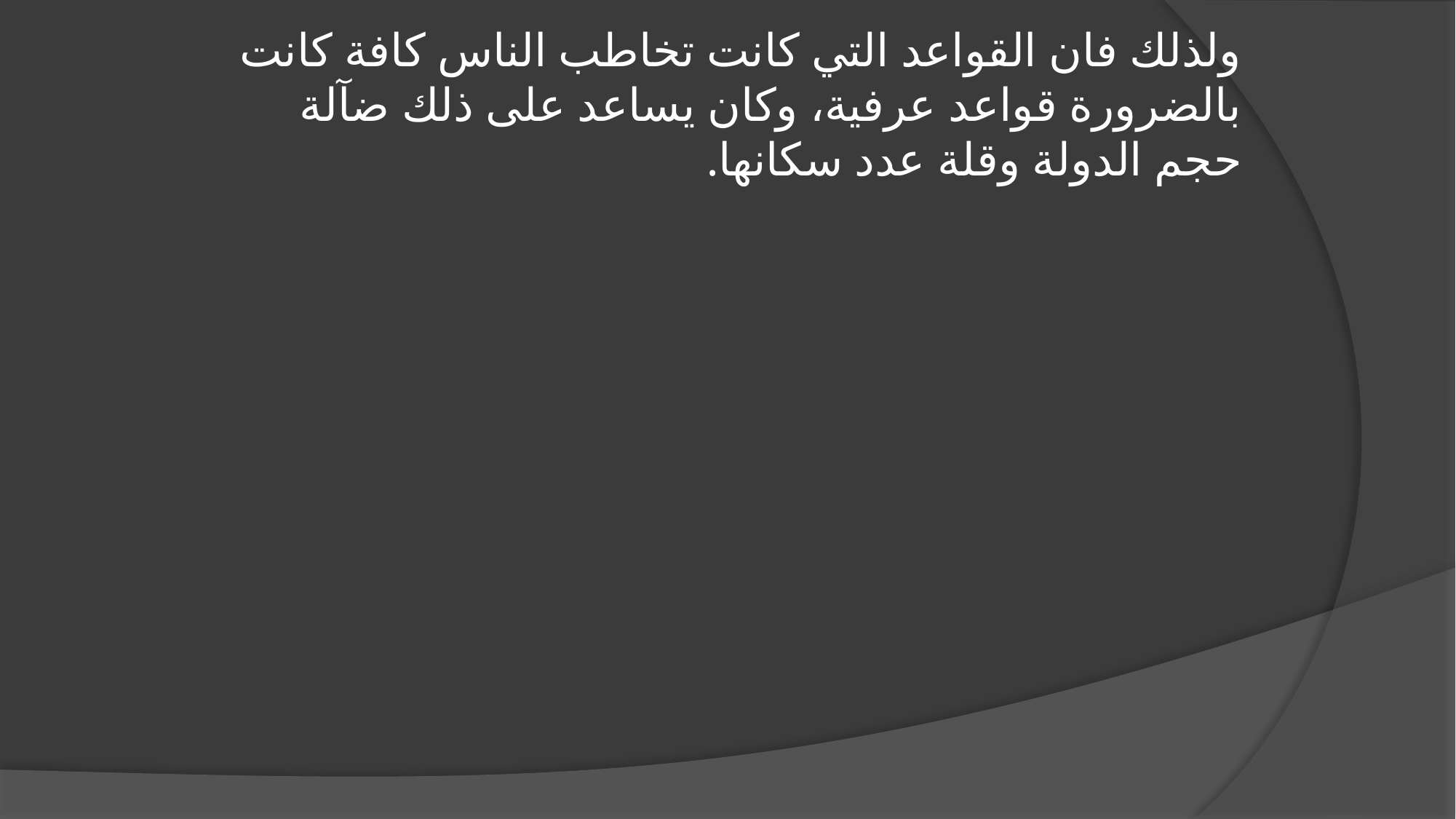

ولذلك فان القواعد التي كانت تخاطب الناس كافة كانت بالضرورة قواعد عرفية، وكان يساعد على ذلك ضآلة حجم الدولة وقلة عدد سكانها.